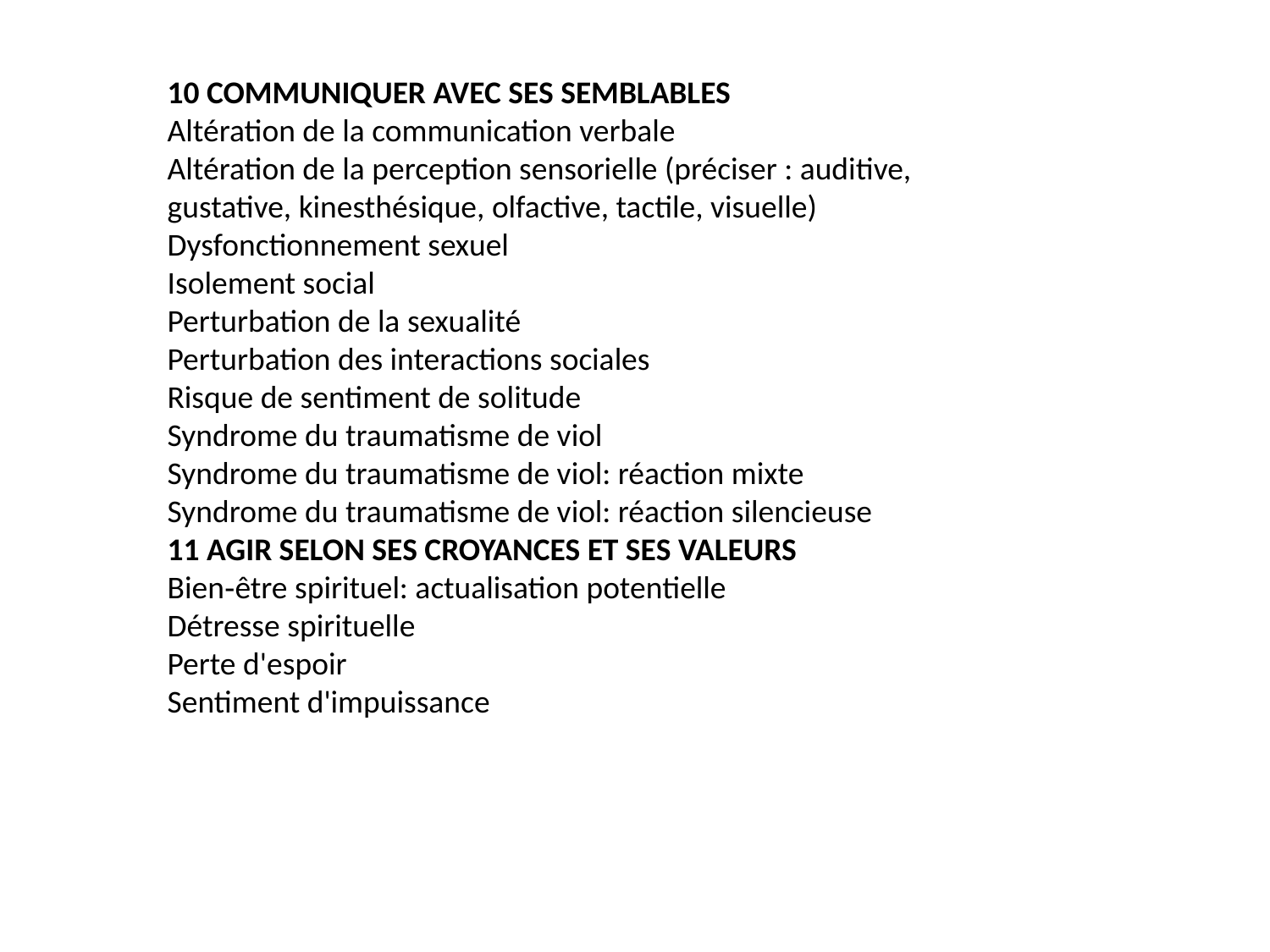

10 COMMUNIQUER AVEC SES SEMBLABLES
Altération de la communication verbale
Altération de la perception sensorielle (préciser : auditive, gustative, kinesthésique, olfactive, tactile, visuelle)
Dysfonctionnement sexuel
Isolement social
Perturbation de la sexualité
Perturbation des interactions sociales
Risque de sentiment de solitude
Syndrome du traumatisme de viol
Syndrome du traumatisme de viol: réaction mixte
Syndrome du traumatisme de viol: réaction silencieuse
11 AGIR SELON SES CROYANCES ET SES VALEURS
Bien‑être spirituel: actualisation potentielle
Détresse spirituelle
Perte d'espoir
Sentiment d'impuissance